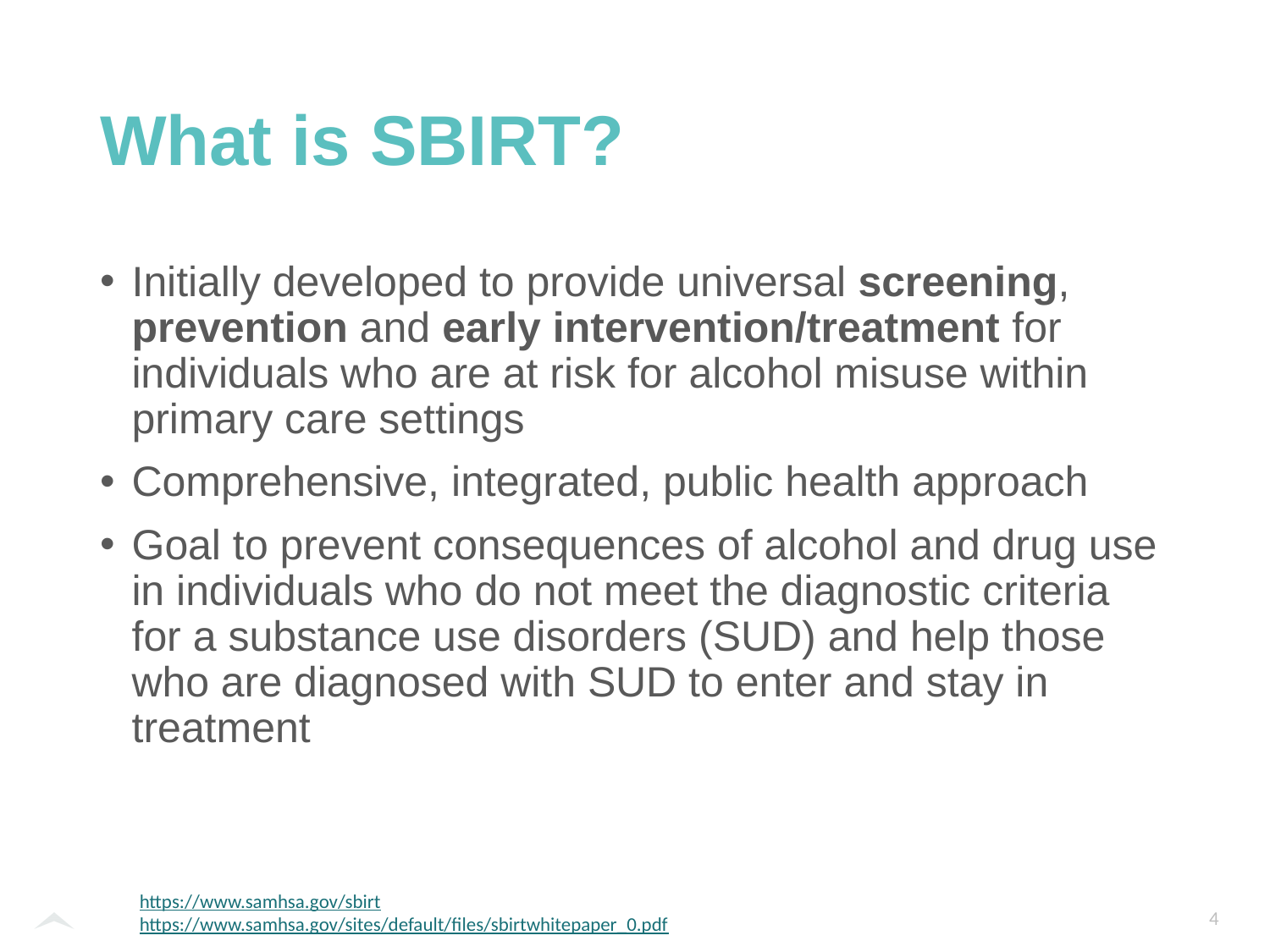

# What is SBIRT?
Initially developed to provide universal screening, prevention and early intervention/treatment for individuals who are at risk for alcohol misuse within primary care settings
Comprehensive, integrated, public health approach
Goal to prevent consequences of alcohol and drug use in individuals who do not meet the diagnostic criteria for a substance use disorders (SUD) and help those who are diagnosed with SUD to enter and stay in treatment
https://www.samhsa.gov/sbirt
https://www.samhsa.gov/sites/default/files/sbirtwhitepaper_0.pdf